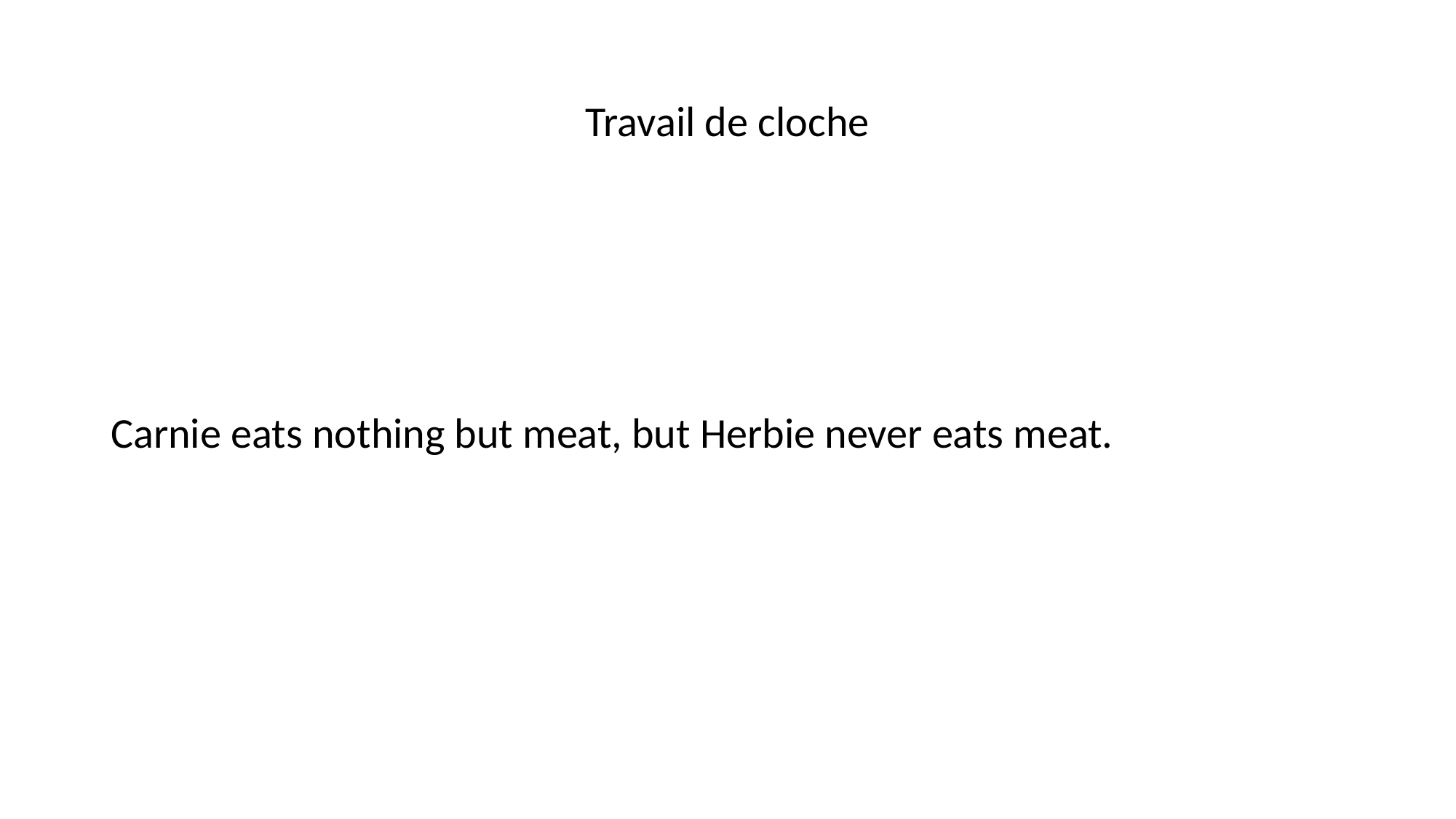

# Travail de cloche

Carnie eats nothing but meat, but Herbie never eats meat.